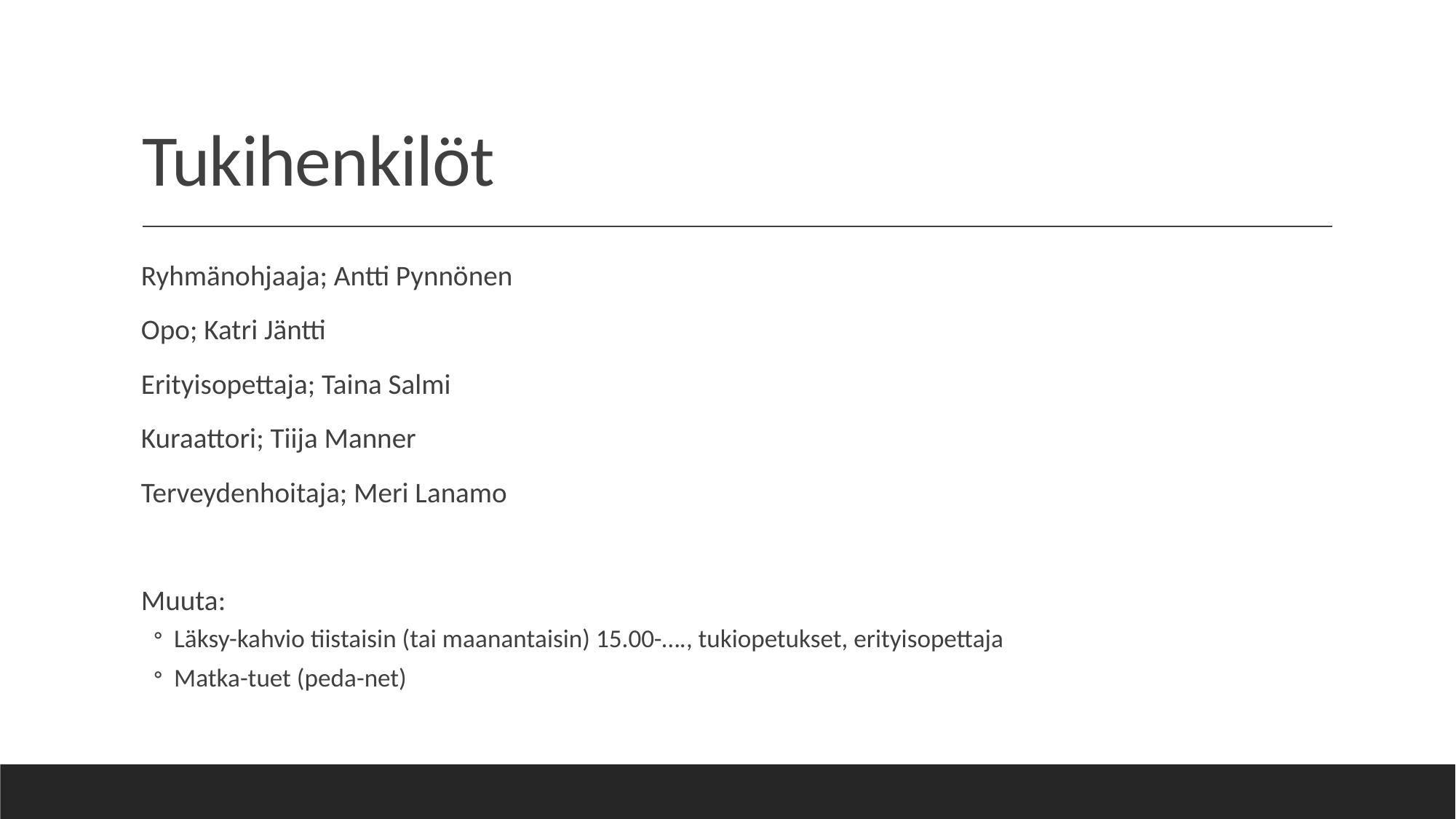

# Tukihenkilöt
Ryhmänohjaaja; Antti Pynnönen
Opo; Katri Jäntti
Erityisopettaja; Taina Salmi
Kuraattori; Tiija Manner
Terveydenhoitaja; Meri Lanamo

Muuta:
Läksy-kahvio tiistaisin (tai maanantaisin) 15.00-…., tukiopetukset, erityisopettaja
Matka-tuet (peda-net)